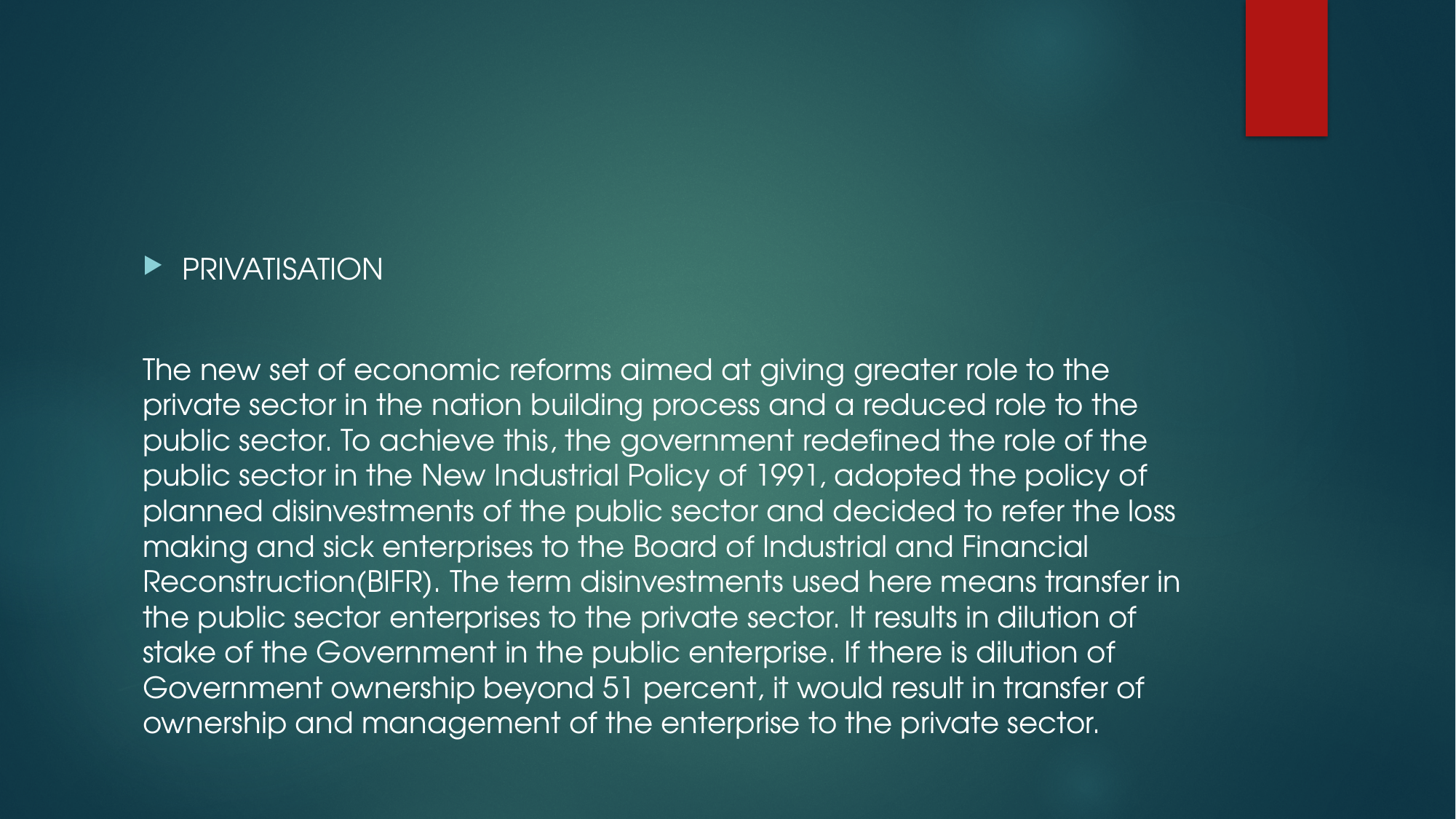

#
PRIVATISATION

The new set of economic reforms aimed at giving greater role to the private sector in the nation building process and a reduced role to the public sector. To achieve this, the government redefined the role of the public sector in the New Industrial Policy of 1991, adopted the policy of planned disinvestments of the public sector and decided to refer the loss making and sick enterprises to the Board of Industrial and Financial Reconstruction(BIFR). The term disinvestments used here means transfer in the public sector enterprises to the private sector. It results in dilution of stake of the Government in the public enterprise. If there is dilution of Government ownership beyond 51 percent, it would result in transfer of ownership and management of the enterprise to the private sector.